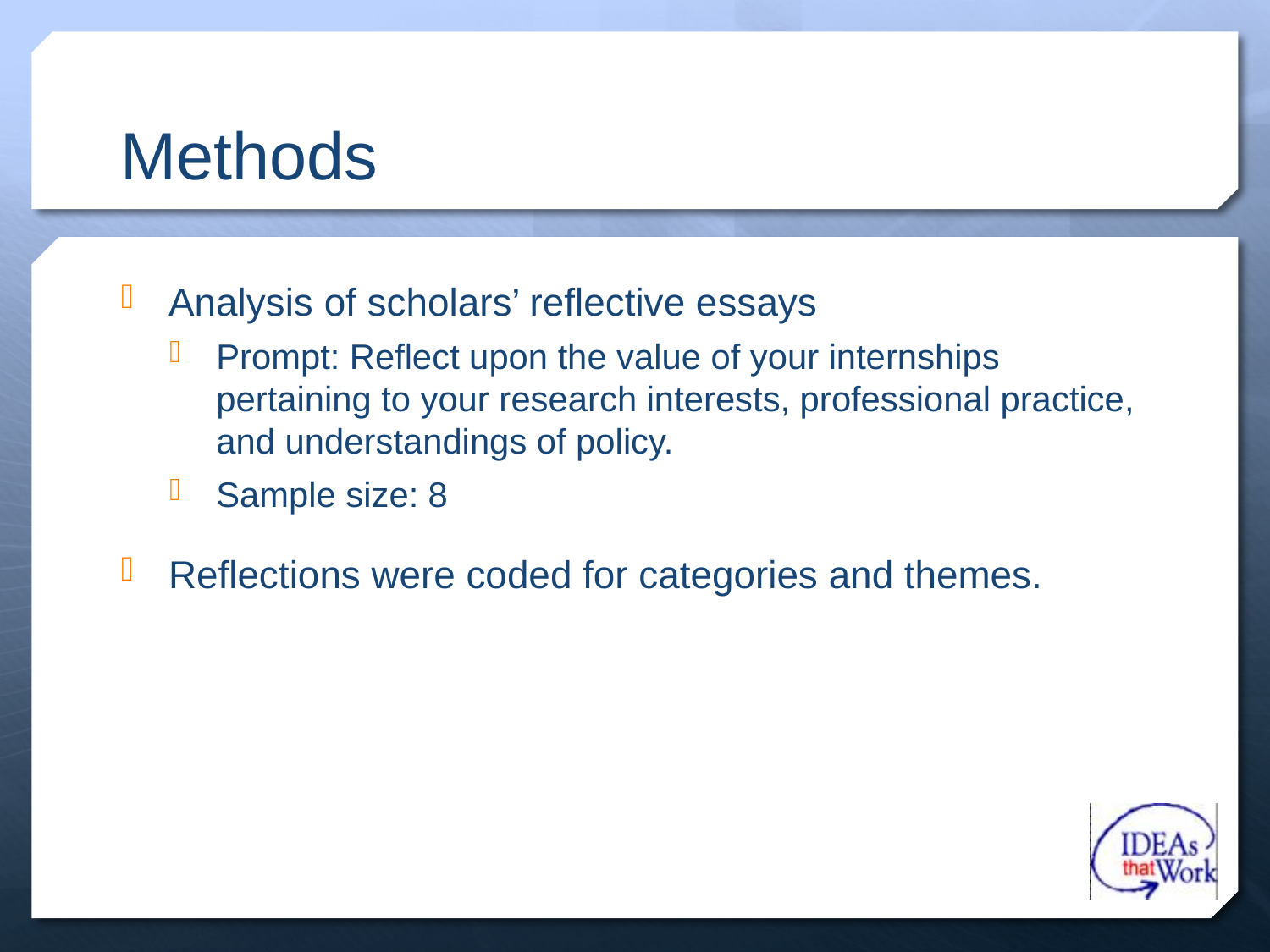

# Methods
Analysis of scholars’ reflective essays
Prompt: Reflect upon the value of your internships pertaining to your research interests, professional practice, and understandings of policy.
Sample size: 8
Reflections were coded for categories and themes.